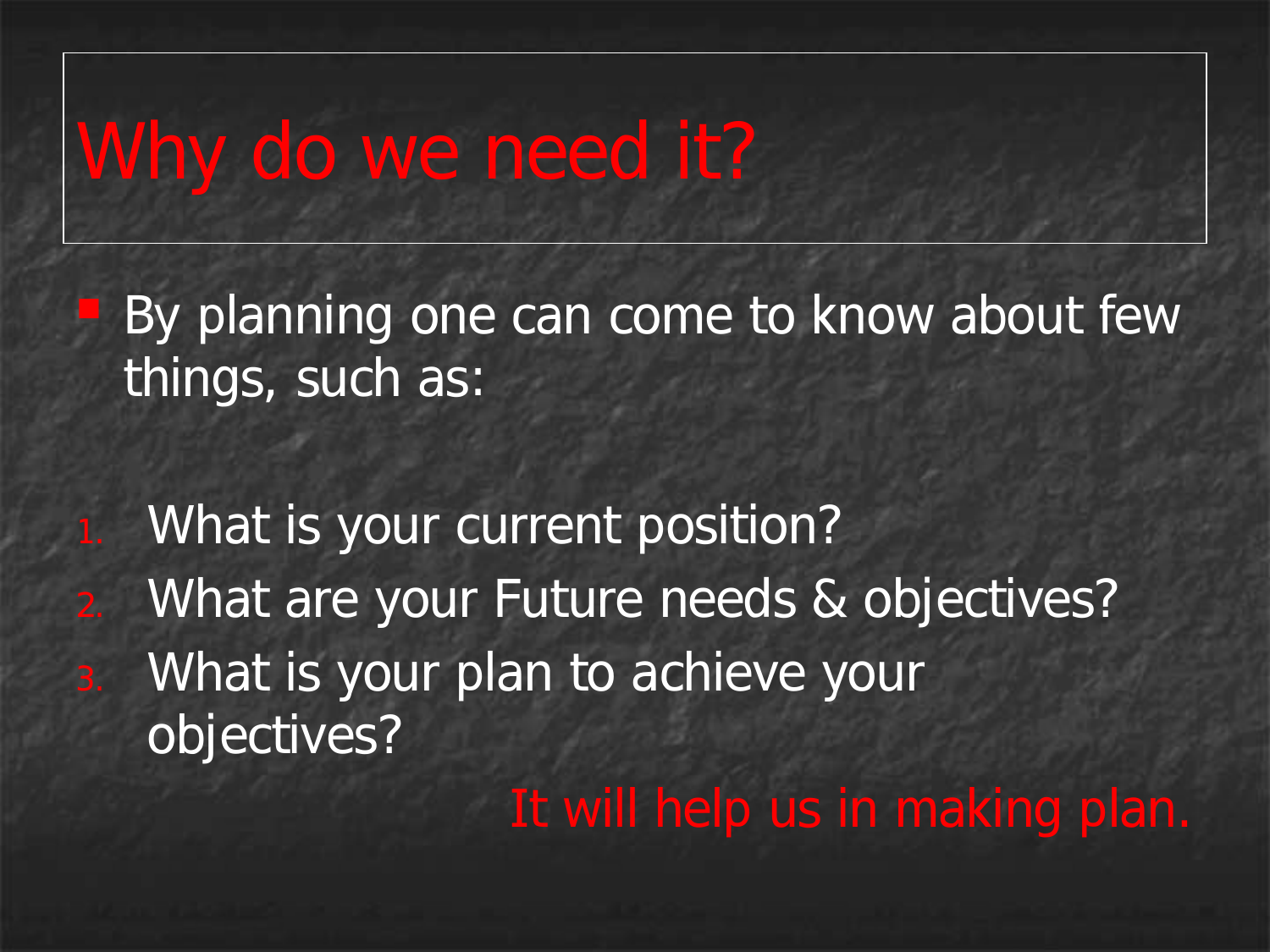

# Why do we need it?
By planning one can come to know about few things, such as:

What is your current position?
What are your Future needs & objectives?
What is your plan to achieve your objectives?
It will help us in making plan.